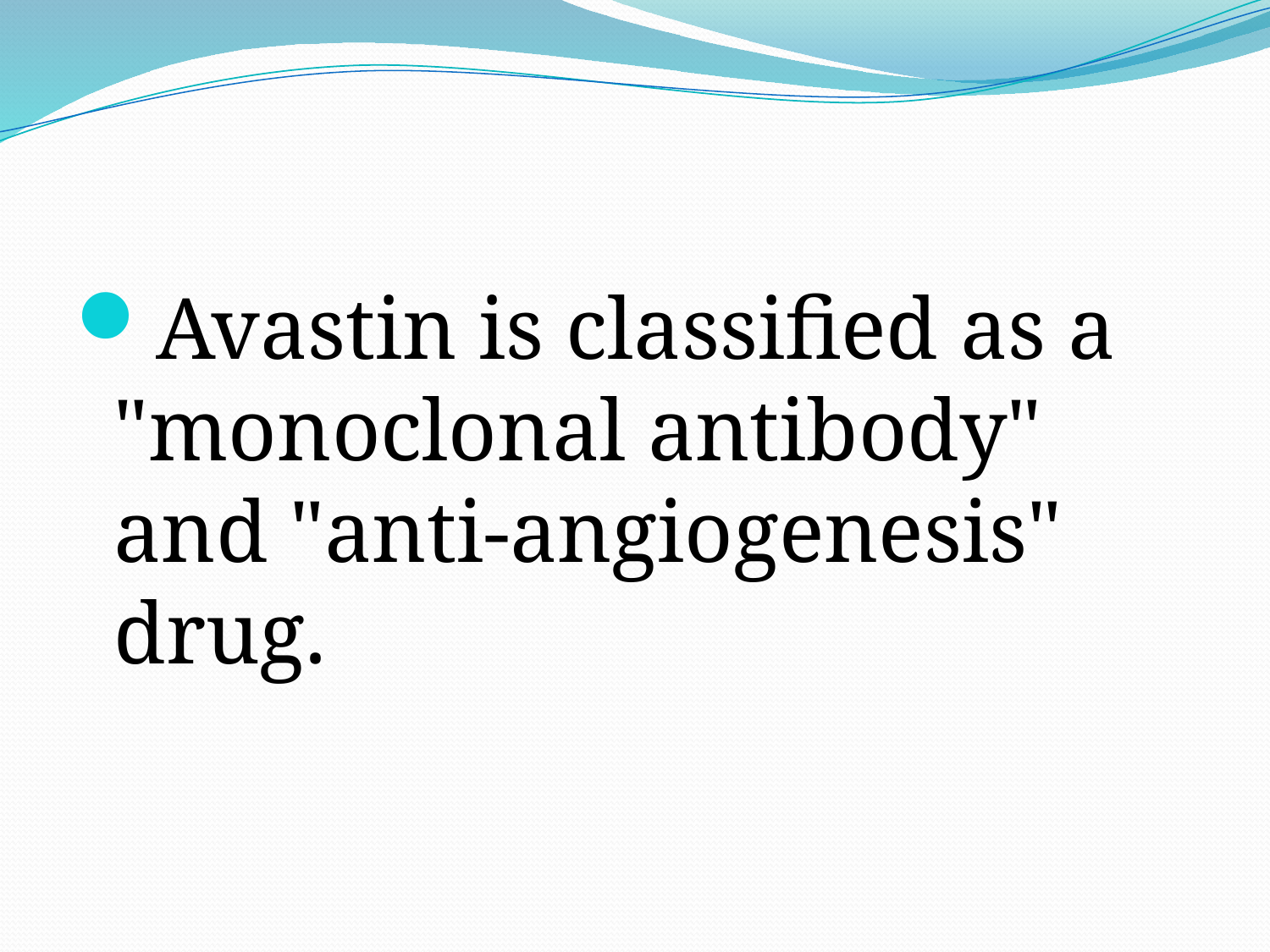

#
Avastin is classified as a "monoclonal antibody" and "anti-angiogenesis" drug.